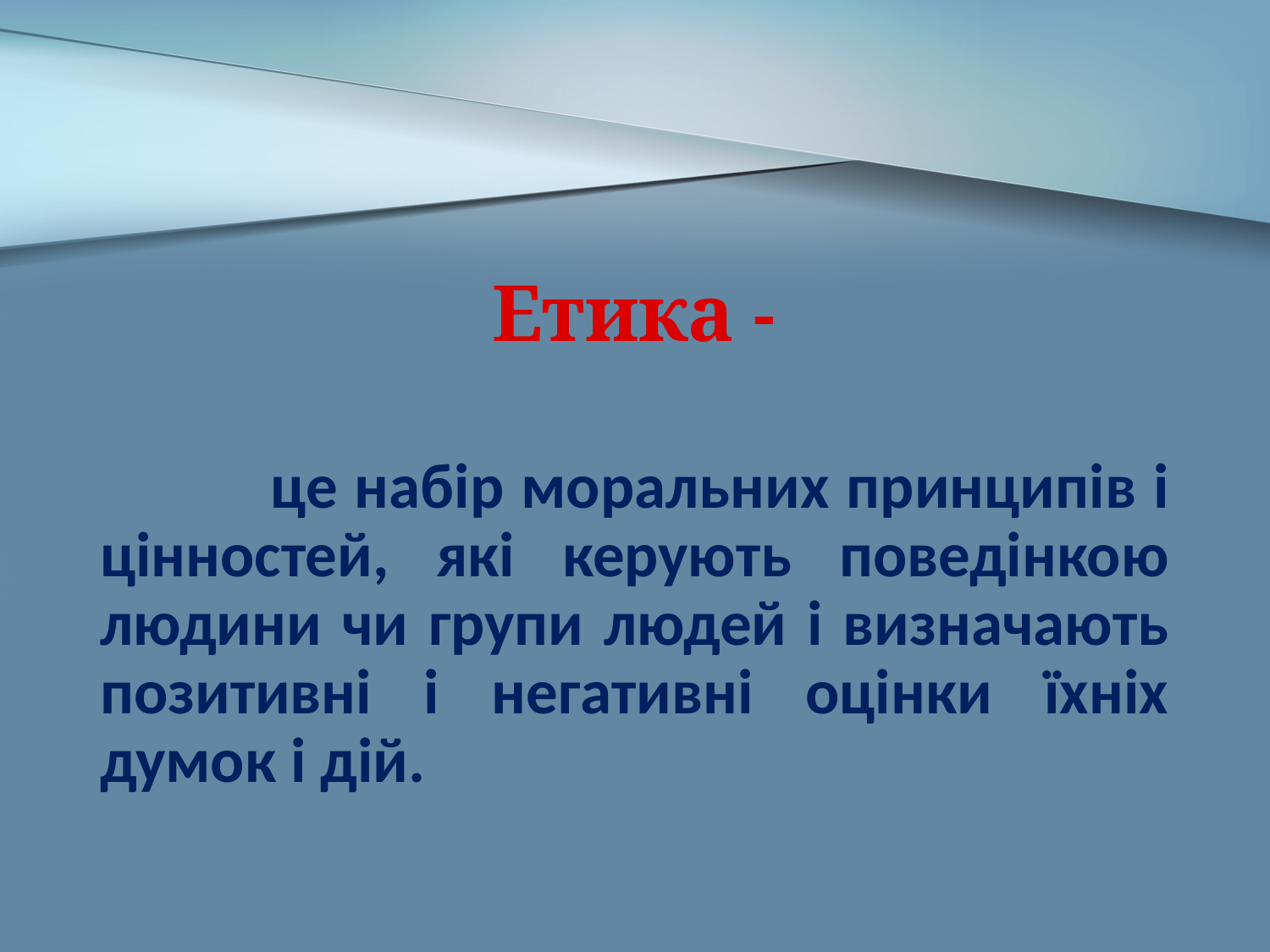

# Етика -
          це набір моральних принципів і цінностей, які керують поведінкою людини чи групи людей і визначають позитивні і негативні оцінки їхніх думок і дій.